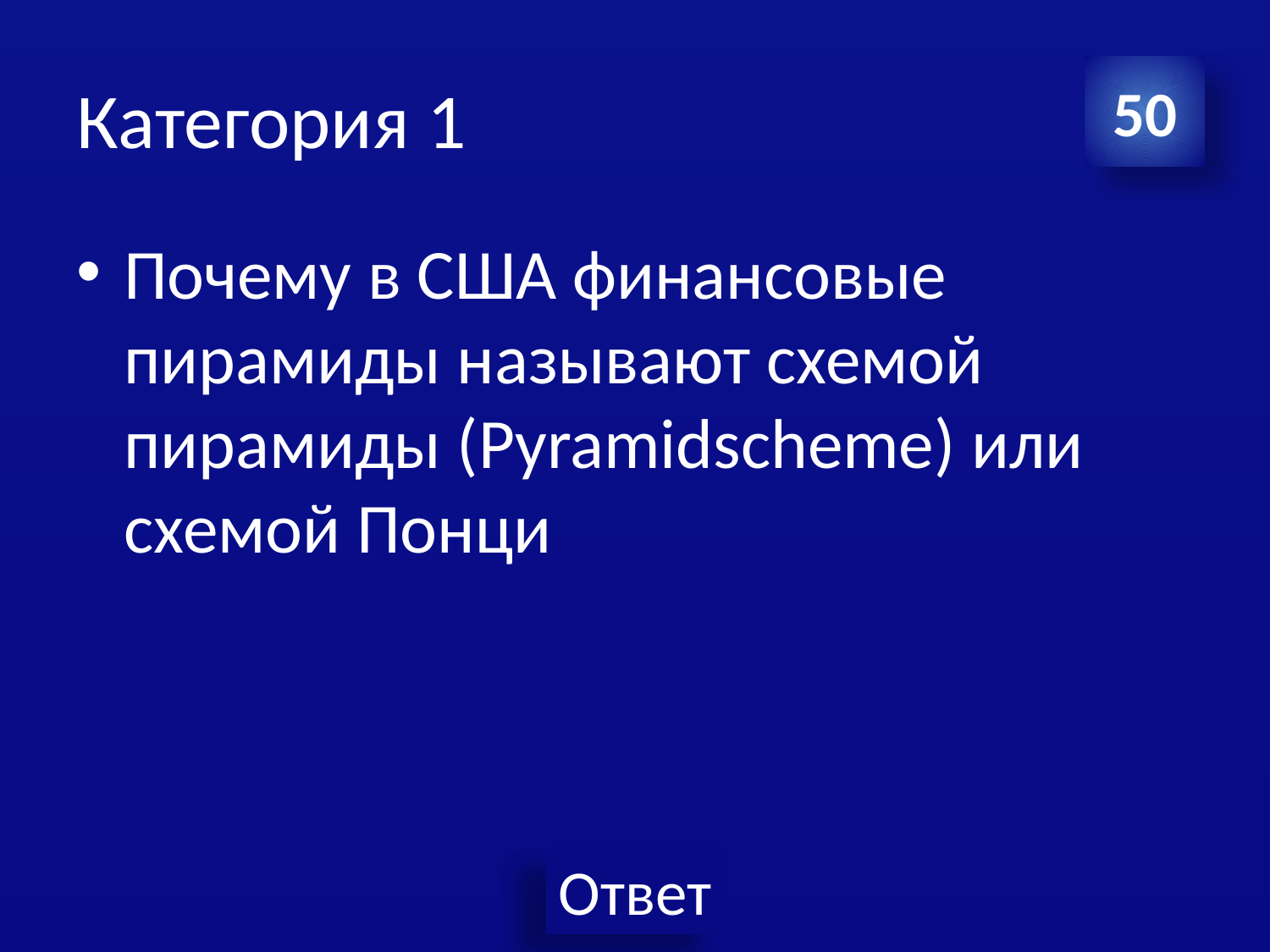

# Категория 1
50
Почему в США финансовые пирамиды называют схемой пирамиды (Pyramidscheme) или схемой Понци